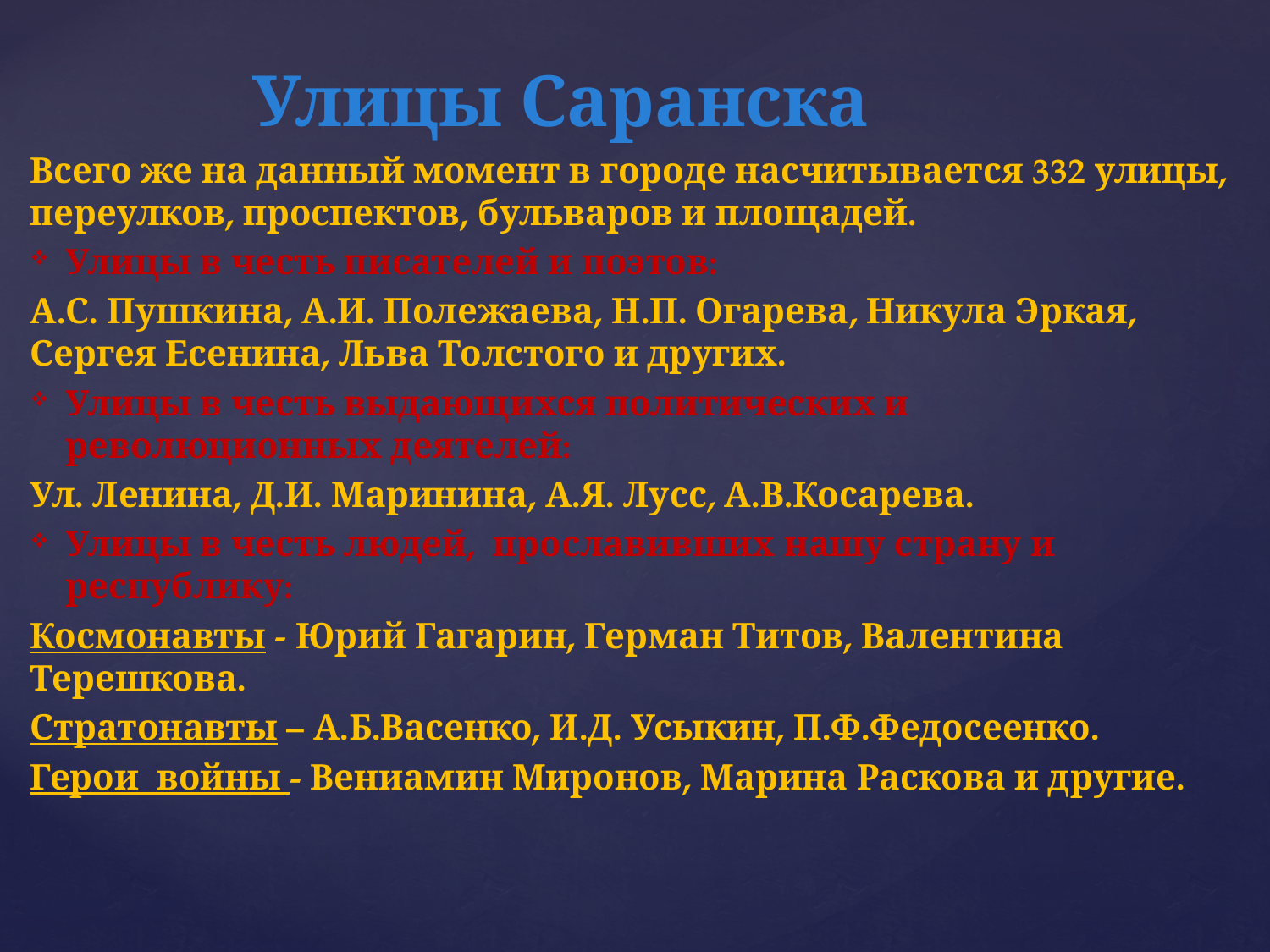

Улицы Саранска
Всего же на данный момент в городе насчитывается 332 улицы, переулков, проспектов, бульваров и площадей.
Улицы в честь писателей и поэтов:
А.С. Пушкина, А.И. Полежаева, Н.П. Огарева, Никула Эркая, Сергея Есенина, Льва Толстого и других.
Улицы в честь выдающихся политических и революционных деятелей:
Ул. Ленина, Д.И. Маринина, А.Я. Лусс, А.В.Косарева.
Улицы в честь людей,  прославивших нашу страну и республику:
Космонавты - Юрий Гагарин, Герман Титов, Валентина Терешкова.
Стратонавты – А.Б.Васенко, И.Д. Усыкин, П.Ф.Федосеенко.
Герои  войны - Вениамин Миронов, Марина Раскова и другие.